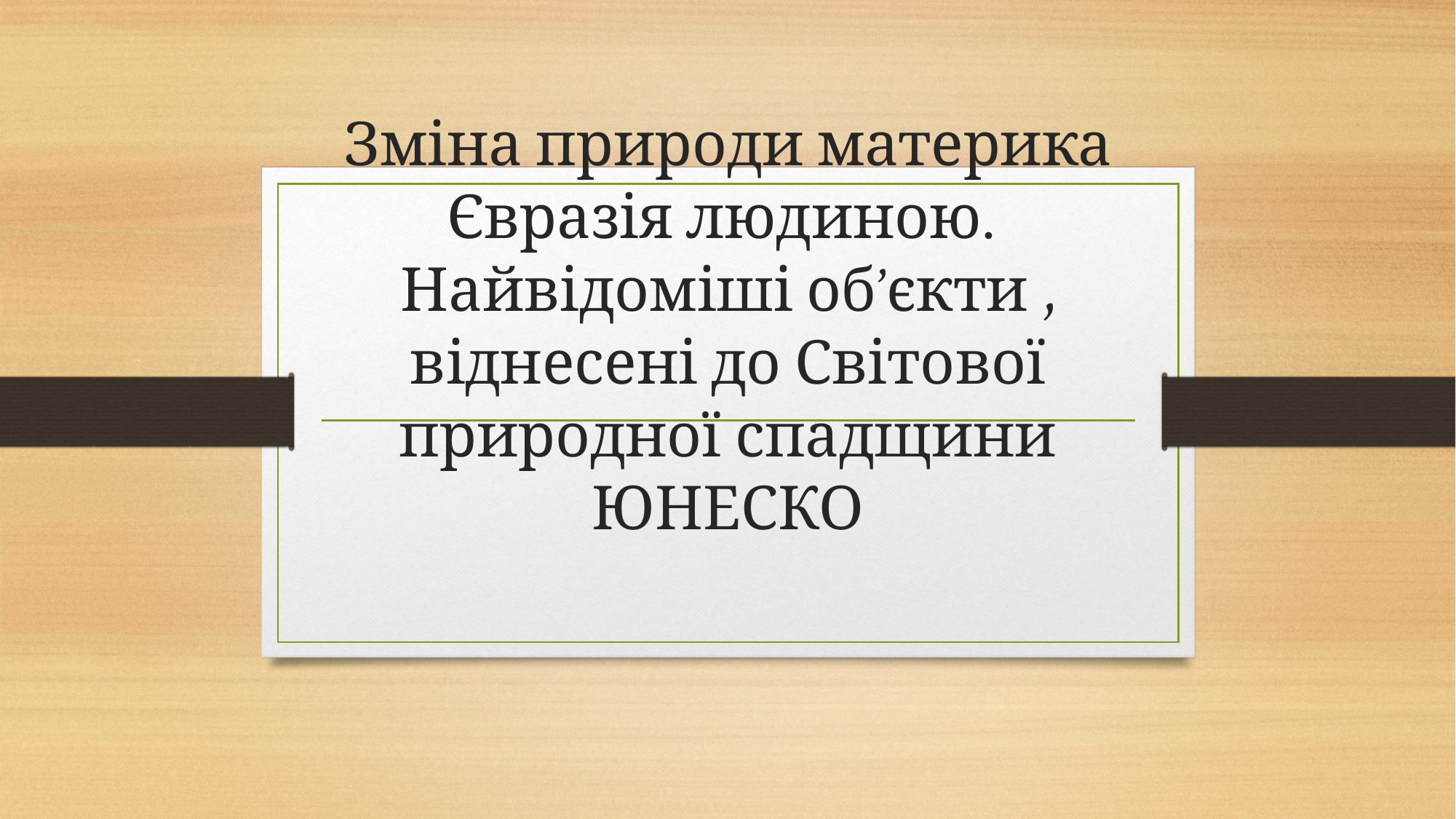

# Зміна природи материка Євразія людиною.  Найвідоміші об’єкти , віднесені до Світової природної спадщини ЮНЕСКО